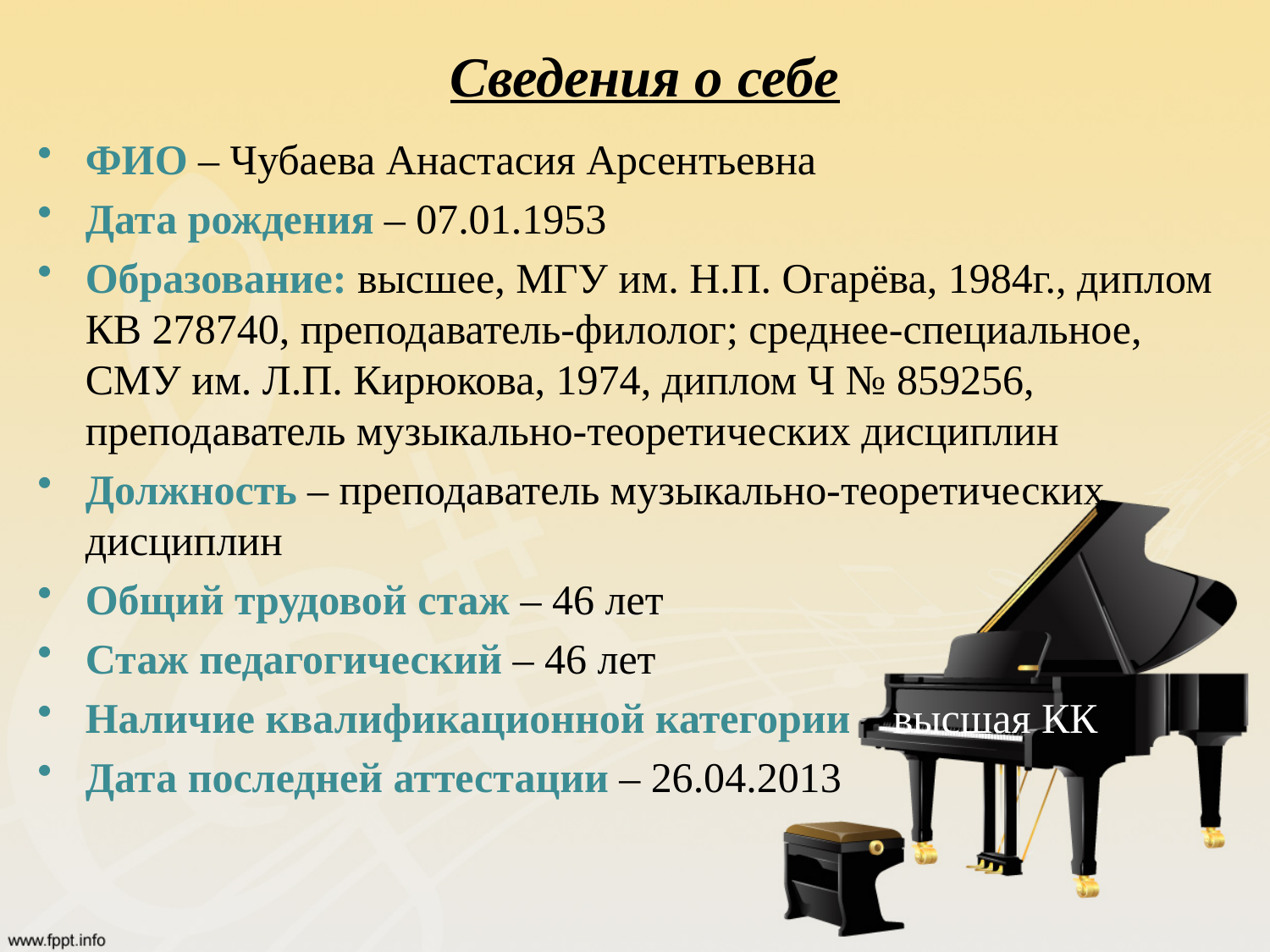

# Сведения о себе
ФИО – Чубаева Анастасия Арсентьевна
Дата рождения – 07.01.1953
Образование: высшее, МГУ им. Н.П. Огарёва, 1984г., диплом КВ 278740, преподаватель-филолог; среднее-специальное, СМУ им. Л.П. Кирюкова, 1974, диплом Ч № 859256, преподаватель музыкально-теоретических дисциплин
Должность – преподаватель музыкально-теоретических дисциплин
Общий трудовой стаж – 46 лет
Стаж педагогический – 46 лет
Наличие квалификационной категории – высшая КК
Дата последней аттестации – 26.04.2013